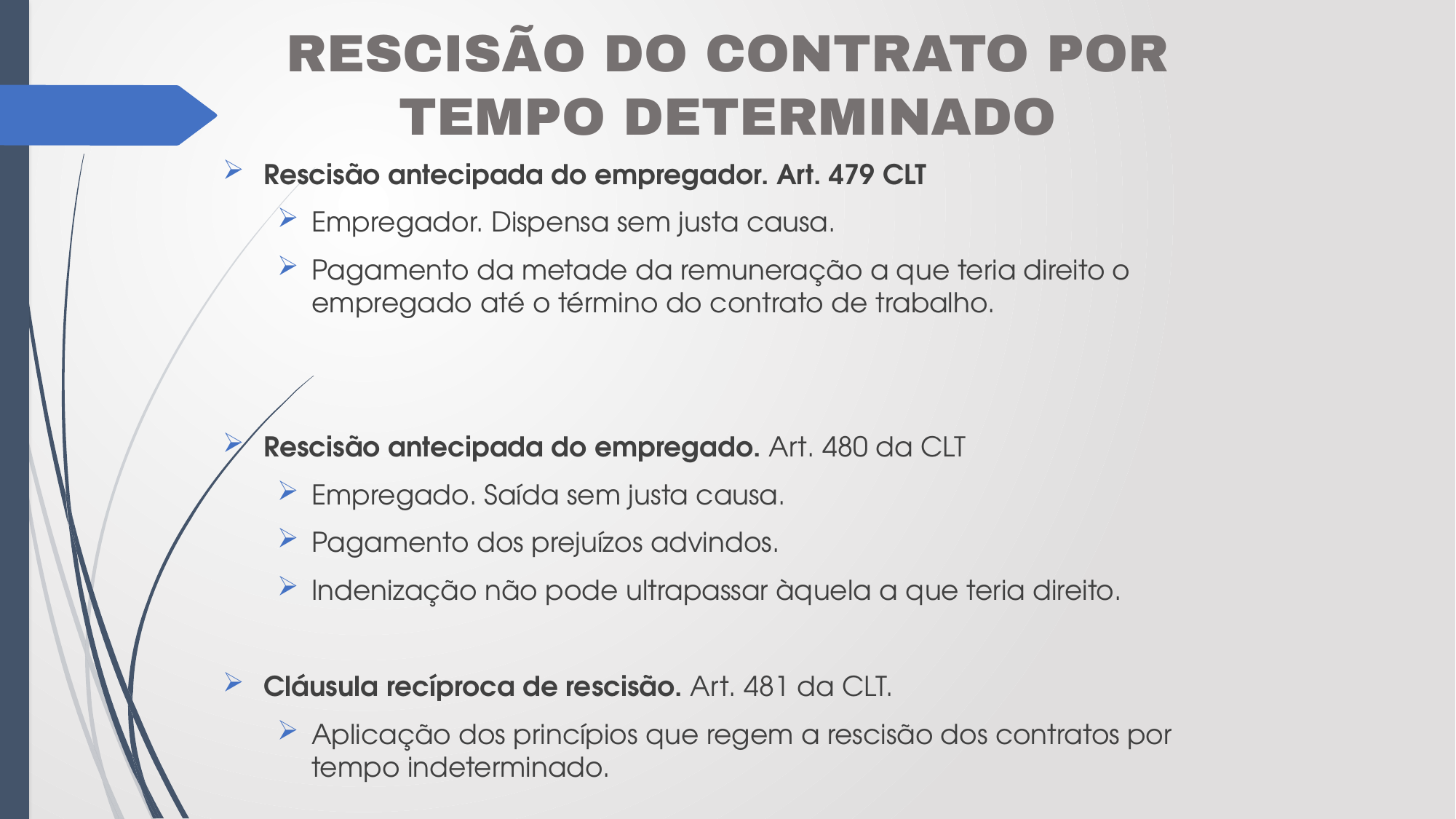

# RESCISÃO DO CONTRATO POR TEMPO DETERMINADO
Rescisão antecipada do empregador. Art. 479 CLT
Empregador. Dispensa sem justa causa.
Pagamento da metade da remuneração a que teria direito o empregado até o término do contrato de trabalho.

Rescisão antecipada do empregado. Art. 480 da CLT
Empregado. Saída sem justa causa.
Pagamento dos prejuízos advindos.
Indenização não pode ultrapassar àquela a que teria direito.

Cláusula recíproca de rescisão. Art. 481 da CLT.
Aplicação dos princípios que regem a rescisão dos contratos por tempo indeterminado.